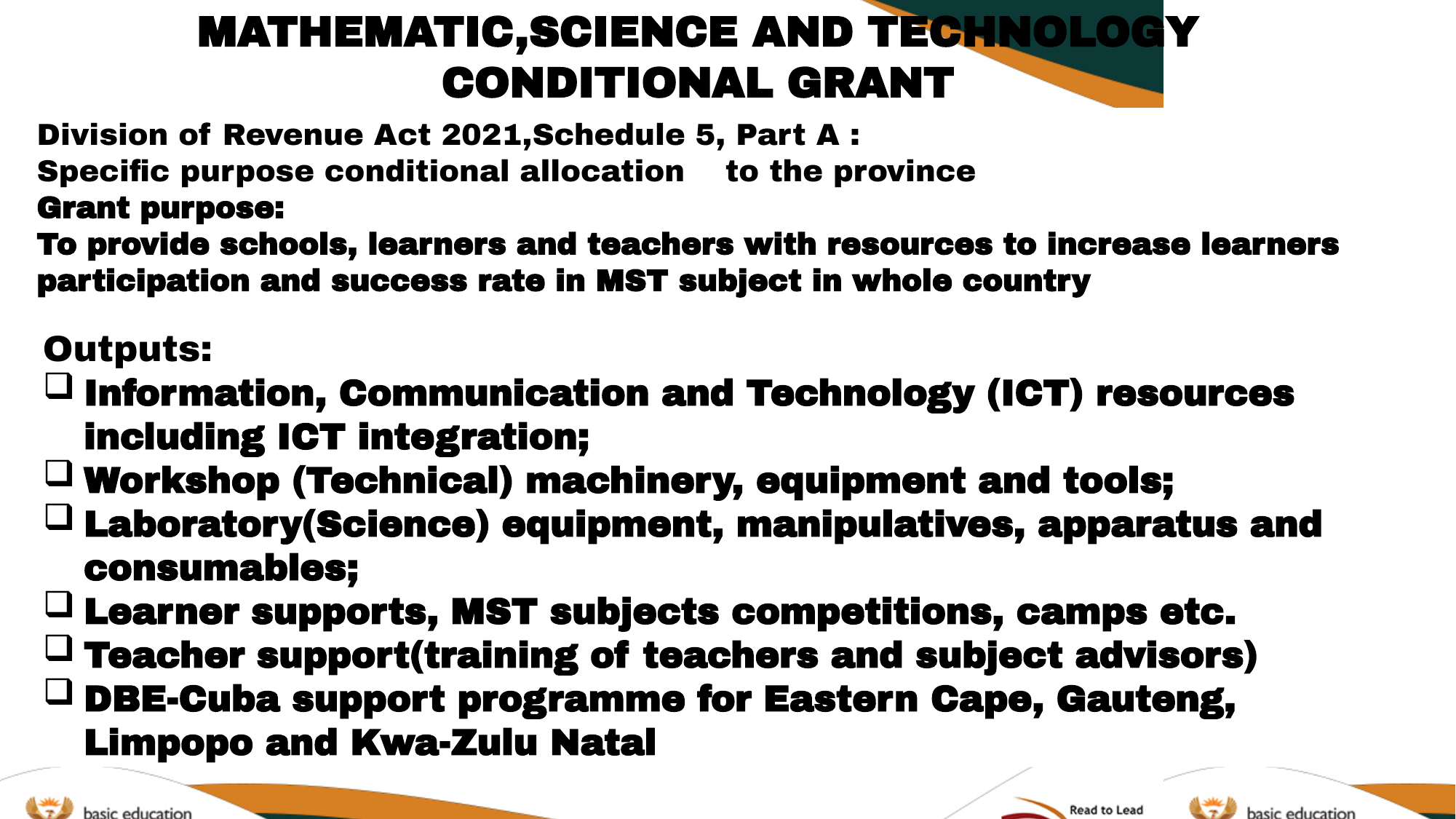

# MATHEMATIC,SCIENCE AND TECHNOLOGY CONDITIONAL GRANT

Division of Revenue Act 2021,Schedule 5, Part A :
Specific purpose conditional allocation    to the province
Grant purpose:
To provide schools, learners and teachers with resources to increase learners participation and success rate in MST subject in whole country

Outputs:
Information, Communication and Technology (ICT) resources including ICT integration;
Workshop (Technical) machinery, equipment and tools;
Laboratory(Science) equipment, manipulatives, apparatus and consumables;
Learner supports, MST subjects competitions, camps etc.
Teacher support(training of teachers and subject advisors)
DBE-Cuba support programme for Eastern Cape, Gauteng, Limpopo and Kwa-Zulu Natal